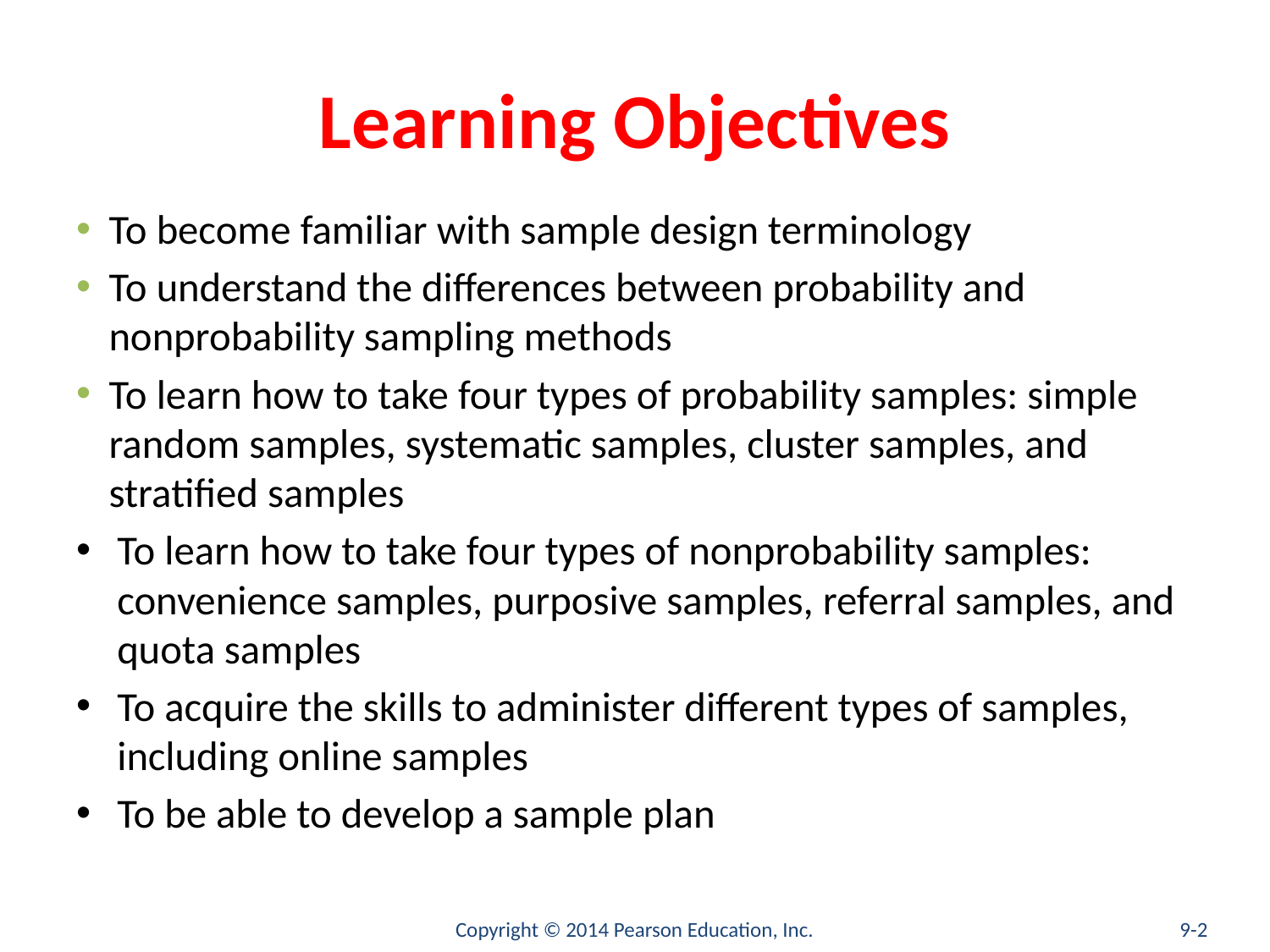

# Learning Objectives
To become familiar with sample design terminology
To understand the differences between probability and nonprobability sampling methods
To learn how to take four types of probability samples: simple random samples, systematic samples, cluster samples, and stratified samples
To learn how to take four types of nonprobability samples: convenience samples, purposive samples, referral samples, and quota samples
To acquire the skills to administer different types of samples, including online samples
To be able to develop a sample plan